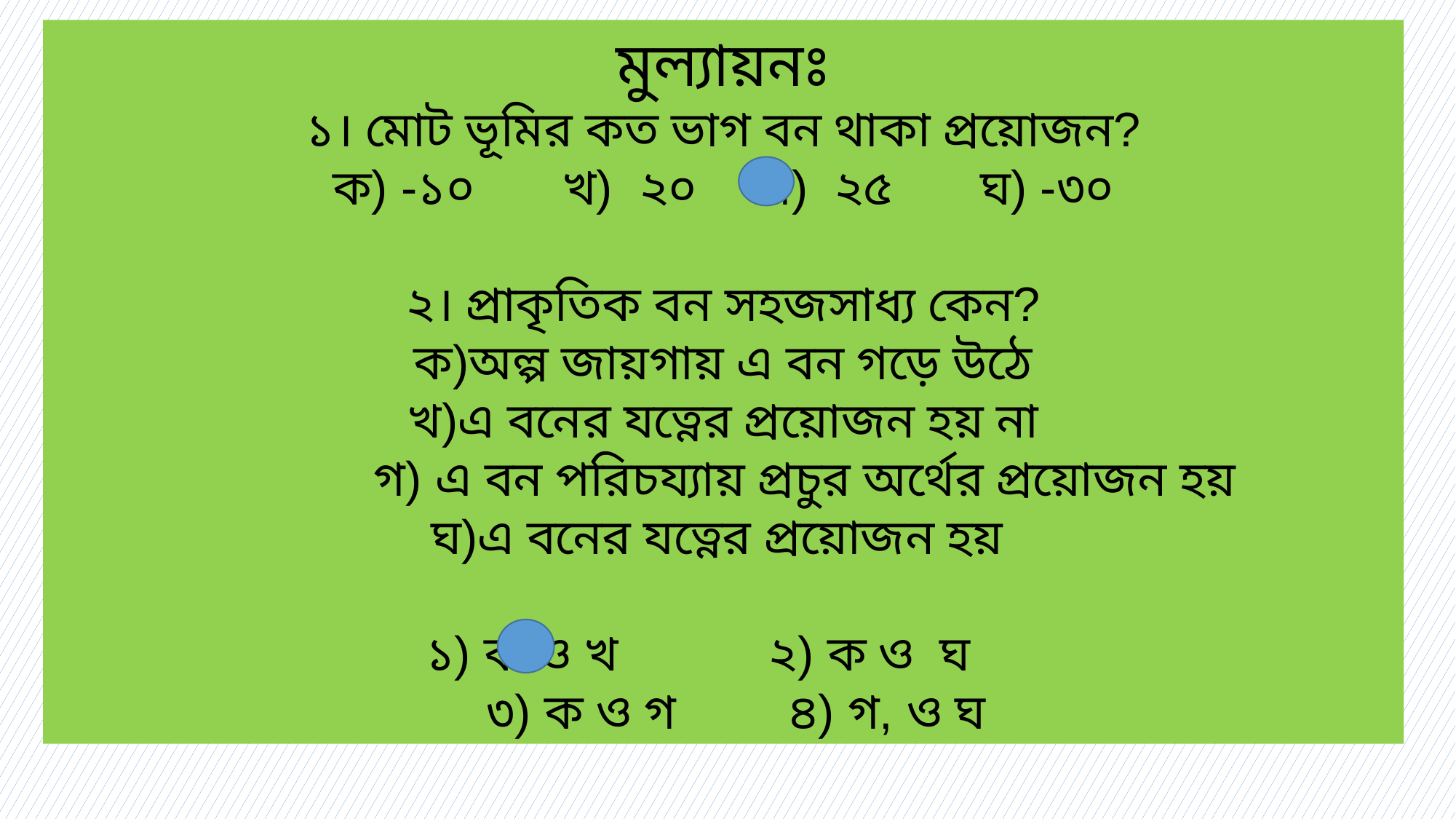

মুল্যায়নঃ
১। মোট ভূমির কত ভাগ বন থাকা প্রয়োজন?
ক) -১০       খ)  ২০     গ)  ২৫       ঘ) -৩০

২। প্রাকৃতিক বন সহজসাধ্য কেন?
ক)অল্প জায়গায় এ বন গড়ে উঠে
খ)এ বনের যত্নের প্রয়োজন হয় না
              গ) এ বন পরিচয্যায় প্রচুর অর্থের প্রয়োজন হয়
ঘ)এ বনের যত্নের প্রয়োজন হয়

 ১) ক ও খ            ২) ক ও  ঘ
    ৩) ক ও গ         ৪) গ, ও ঘ